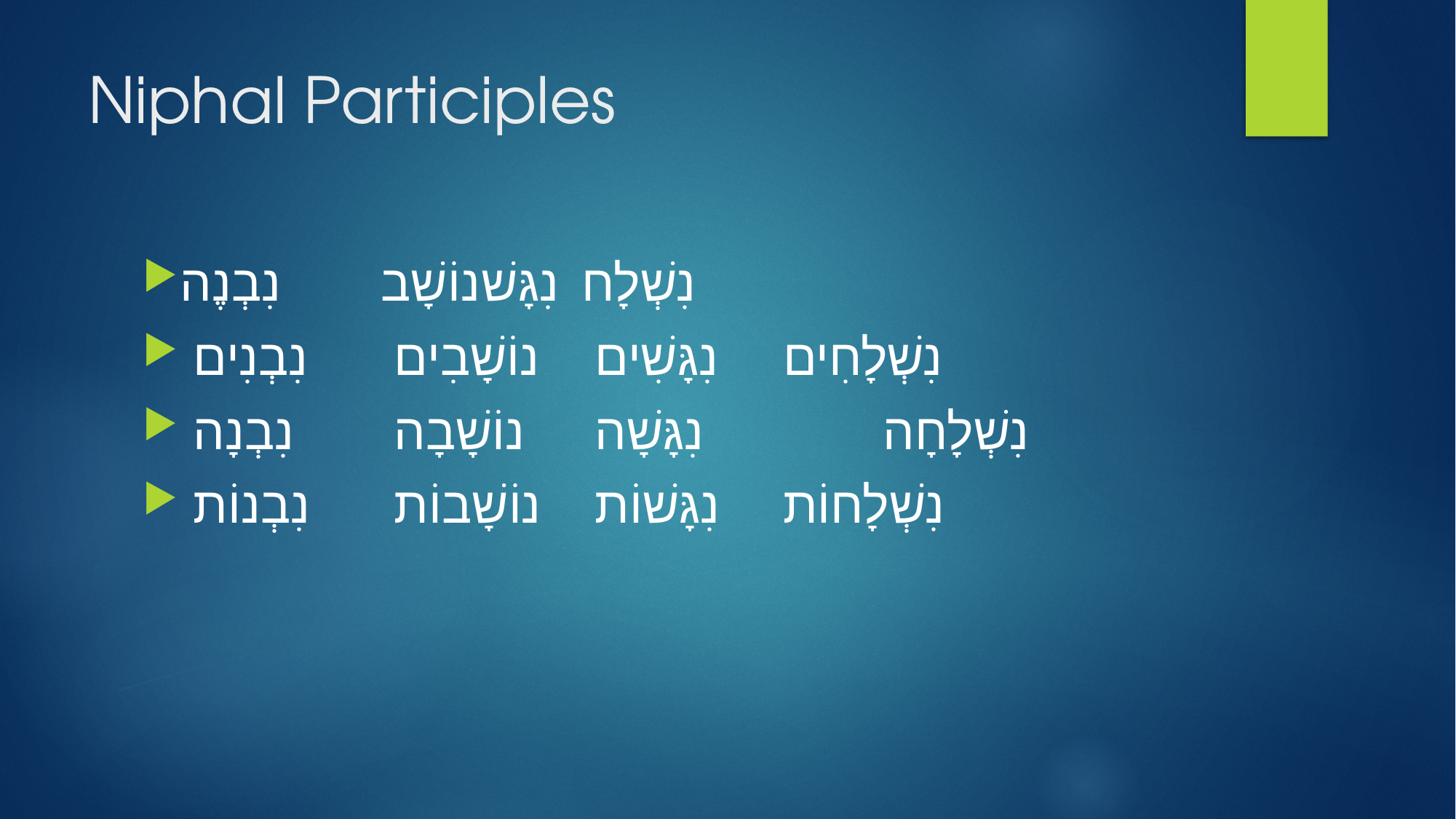

# Niphal Participles
נִבְנֶה				נוֹשָׁב			נִגָּשׁ			נִשְׁלָח
נִבְנִים 			נוֹשָׁבִים 		נִגָּשִׁים 		נִשְׁלָחִים
נִבְנָה 			נוֹשָׁבָה 		נִגָּשָׁה 	     	נִשְׁלָחָה
נִבְנוֹת 			נוֹשָׁבוֹת 		נִגָּשׁוֹת 		נִשְׁלָחוֹת